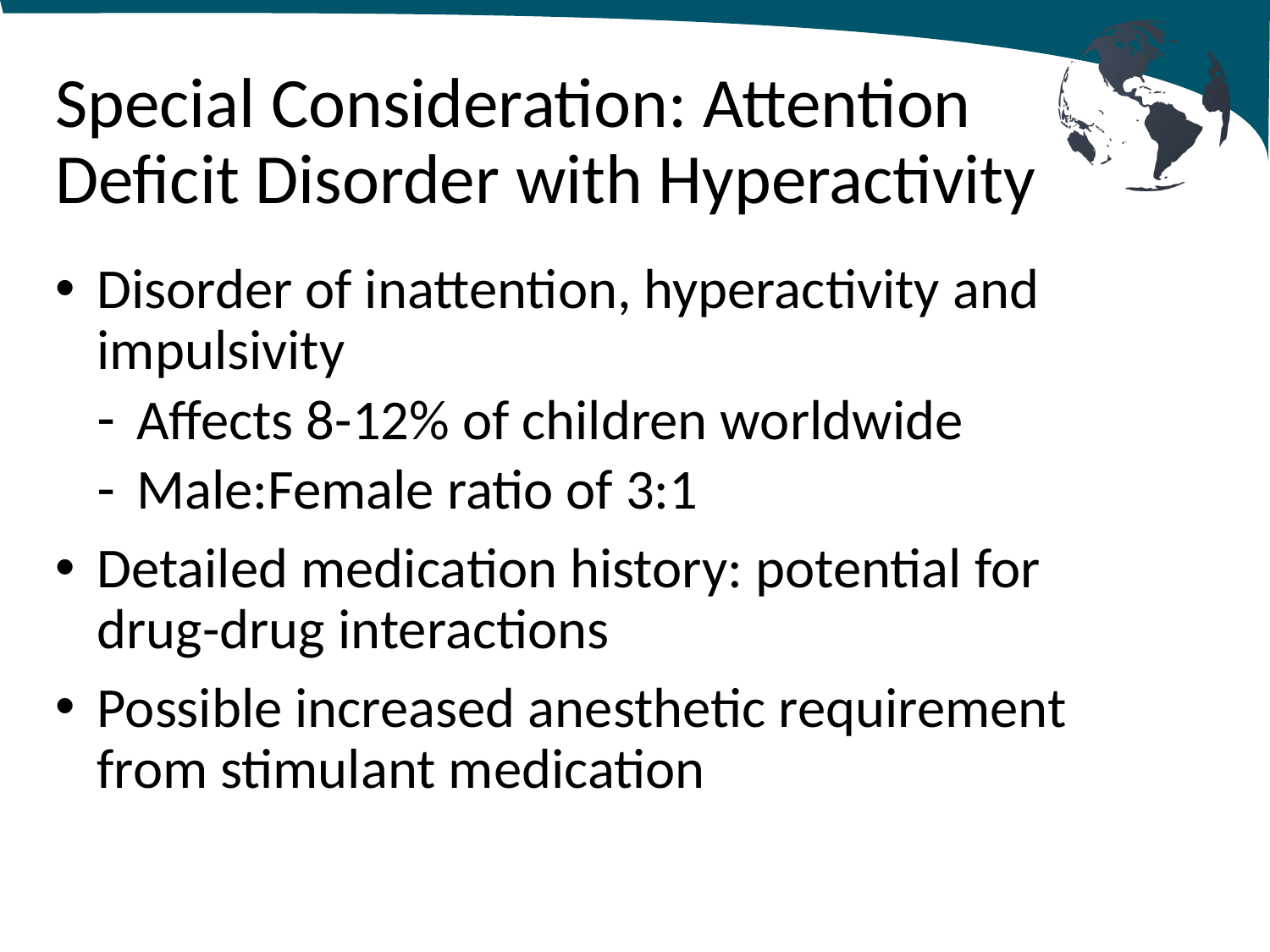

# Special Consideration: Attention Deficit Disorder with Hyperactivity
Disorder of inattention, hyperactivity and impulsivity
Affects 8-12% of children worldwide
Male:Female ratio of 3:1
Detailed medication history: potential for drug-drug interactions
Possible increased anesthetic requirement from stimulant medication